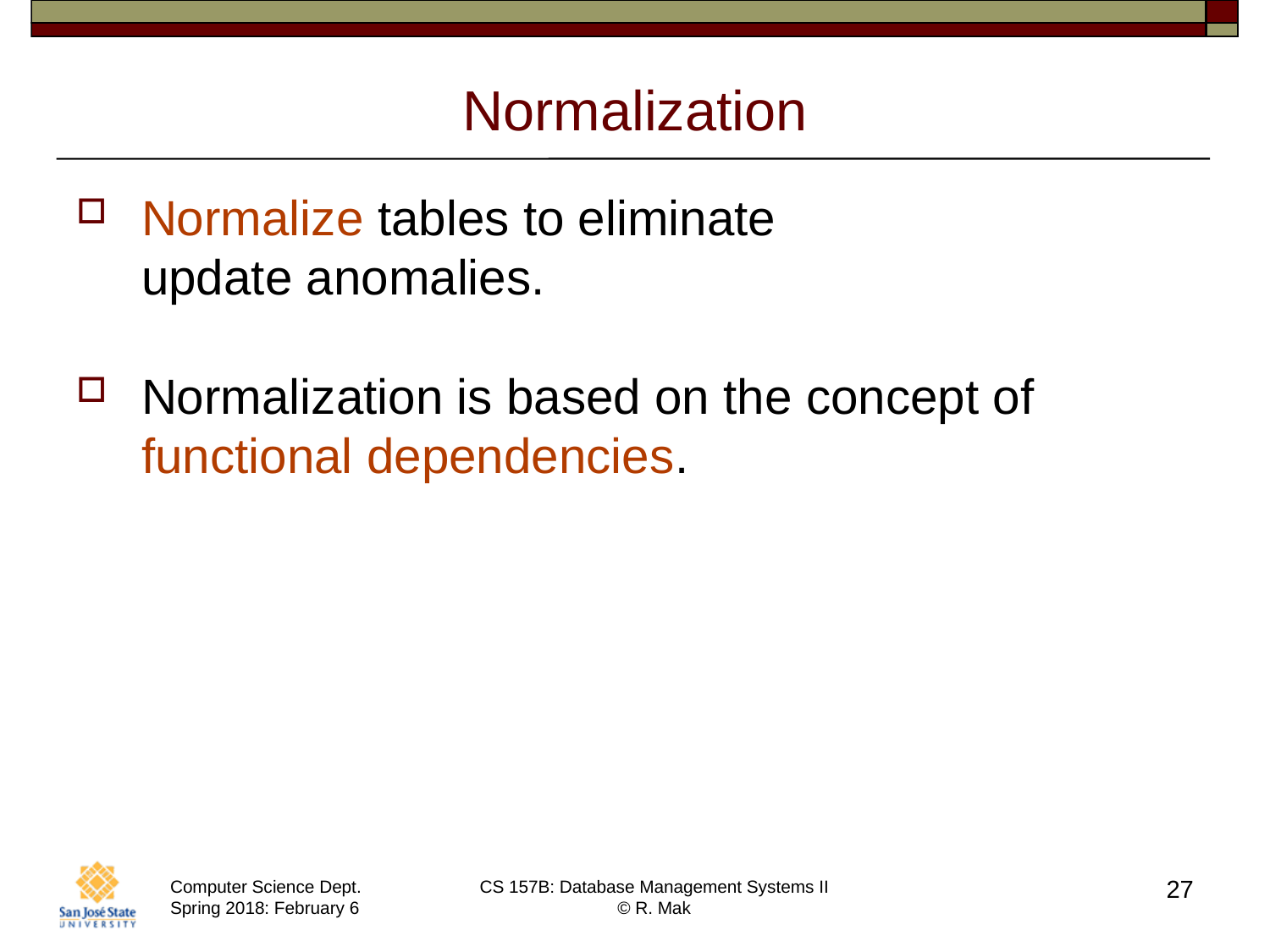

# Normalization
Normalize tables to eliminate
update anomalies.

Normalization is based on the concept of functional dependencies.
27